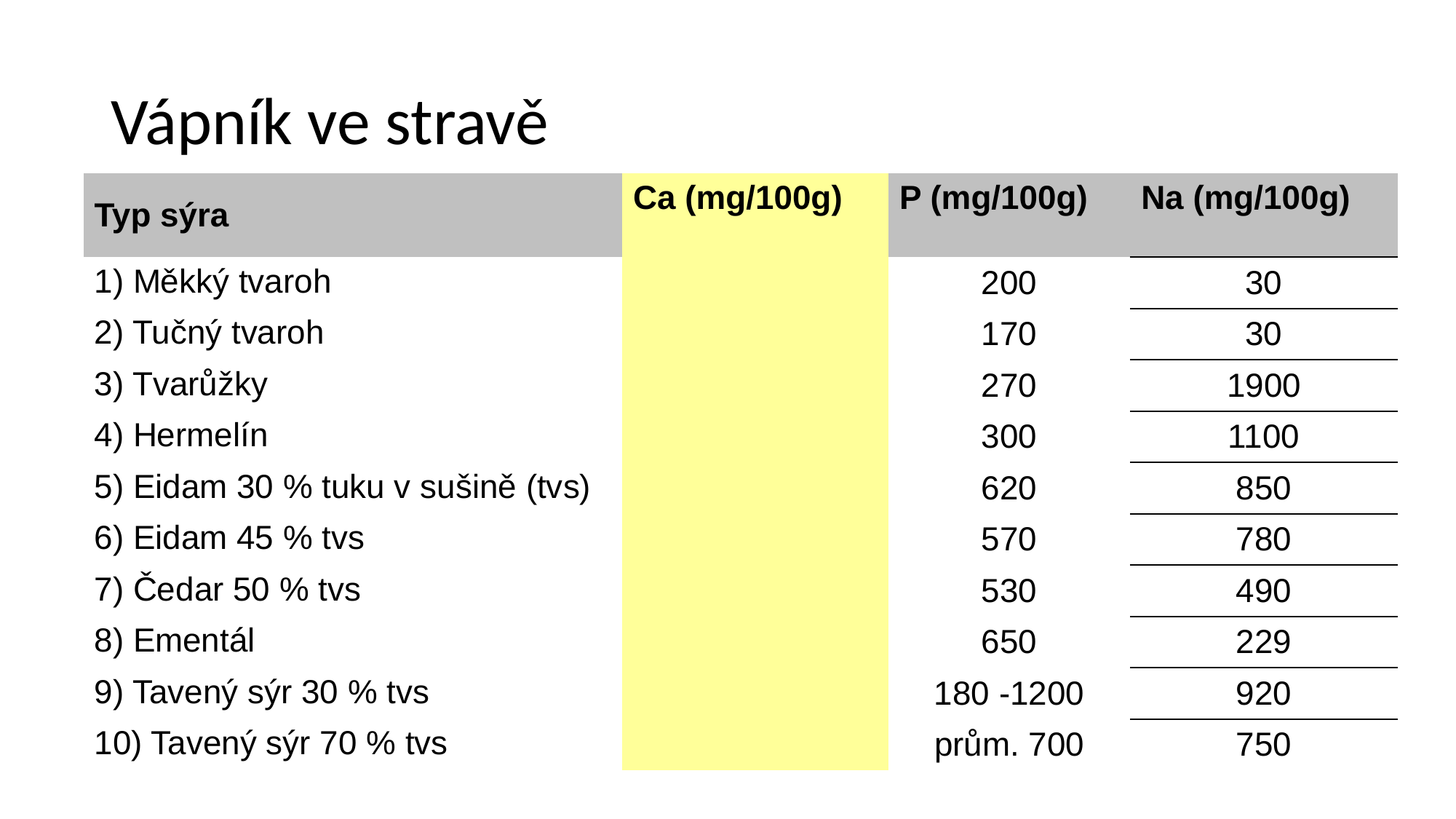

# Vápník ve stravě
| Typ sýra | Ca (mg/100g) | P (mg/100g) | Na (mg/100g) |
| --- | --- | --- | --- |
| 1) Měkký tvaroh |  | 200 | 30 |
| 2) Tučný tvaroh |  | 170 | 30 |
| 3) Tvarůžky |  | 270 | 1900 |
| 4) Hermelín |  | 300 | 1100 |
| 5) Eidam 30 % tuku v sušině (tvs) |  | 620 | 850 |
| 6) Eidam 45 % tvs |  | 570 | 780 |
| 7) Čedar 50 % tvs |  | 530 | 490 |
| 8) Ementál |  | 650 | 229 |
| 9) Tavený sýr 30 % tvs |  | 180 -1200 | 920 |
| 10) Tavený sýr 70 % tvs |  | prům. 700 | 750 |